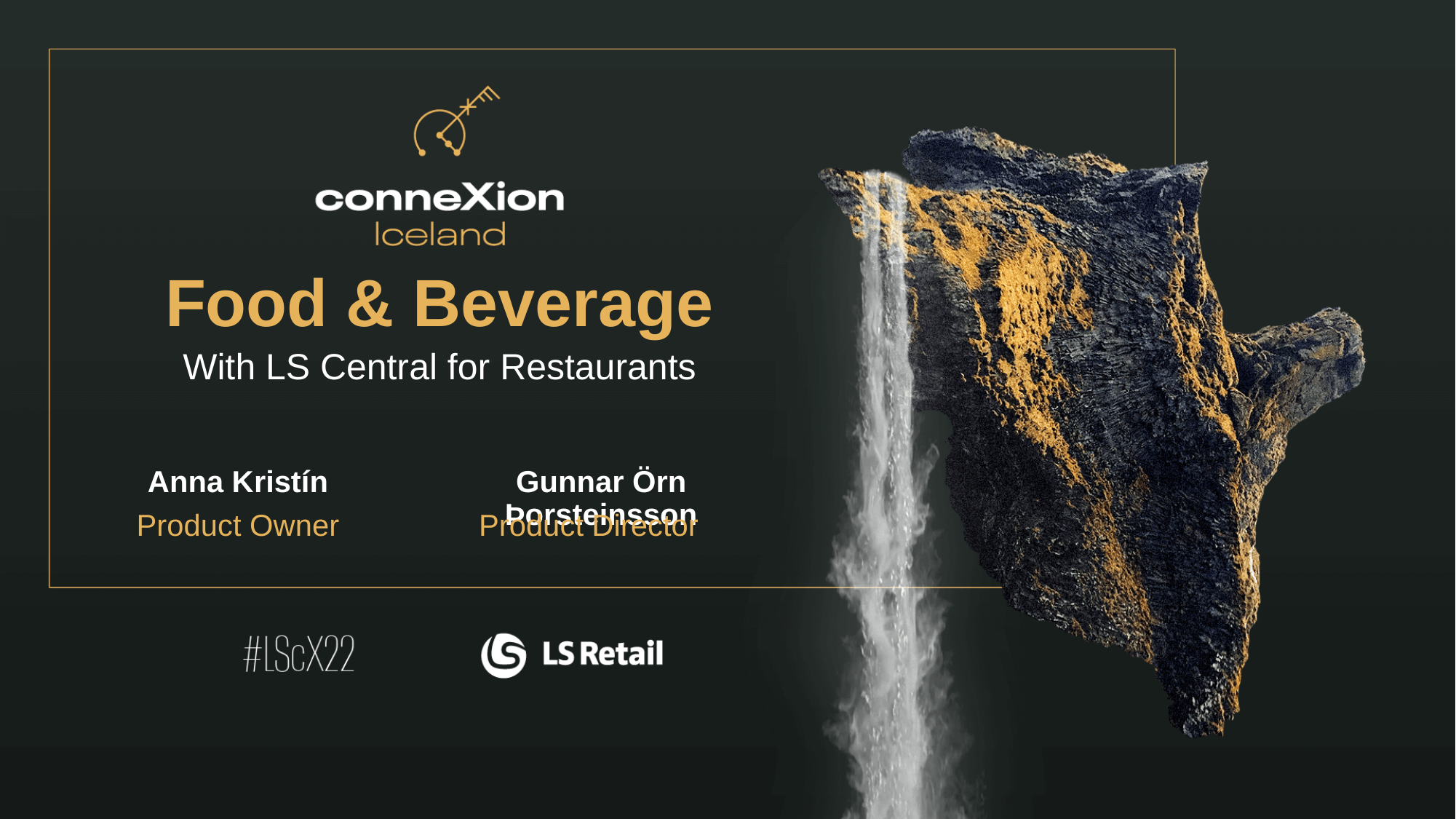

Food & Beverage

With LS Central for Restaurants

Anna Kristín
Gunnar Örn Þorsteinsson
Product Owner
Product Director